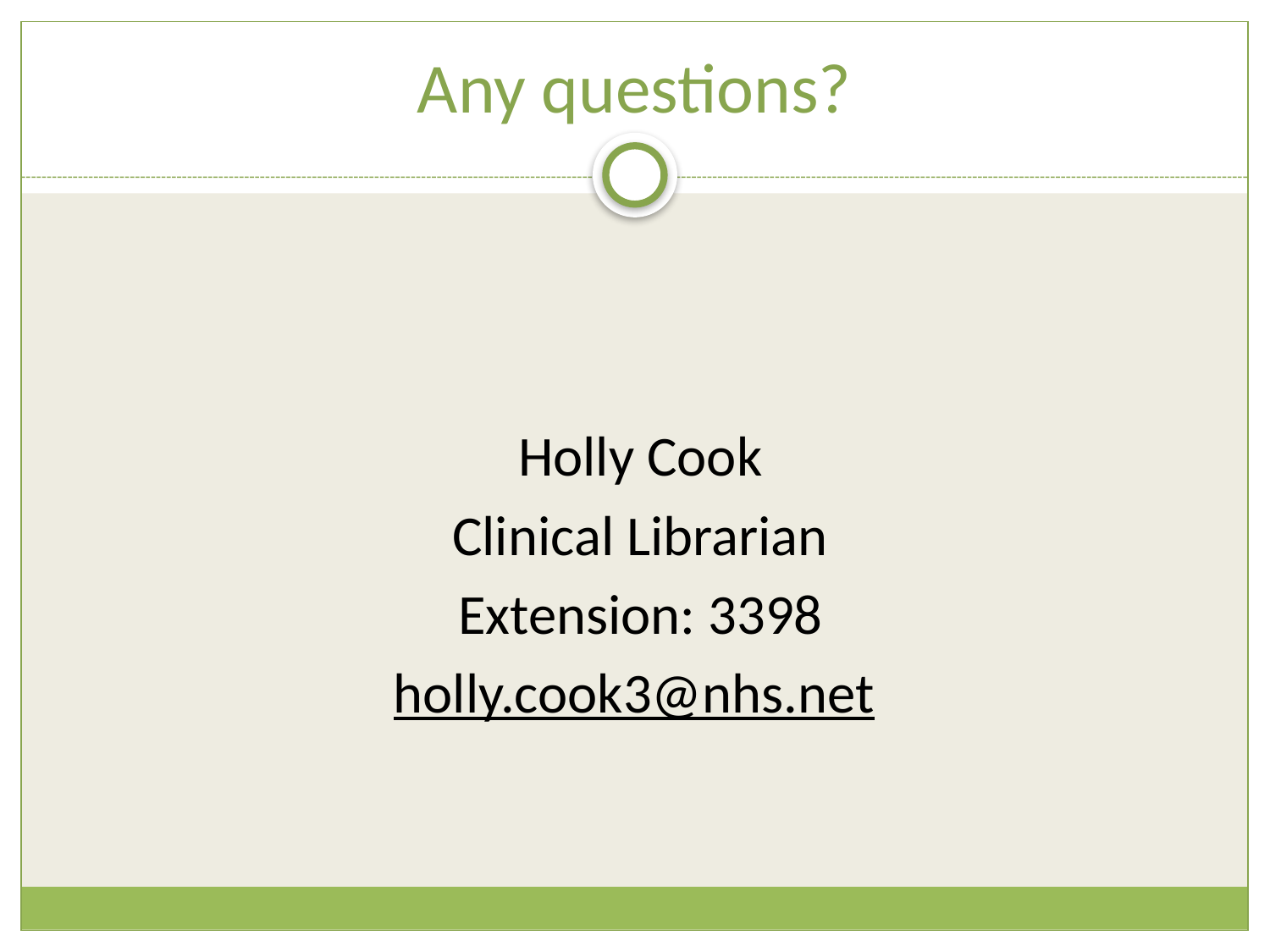

# Any questions?

Holly Cook
Clinical Librarian
Extension: 3398
holly.cook3@nhs.net